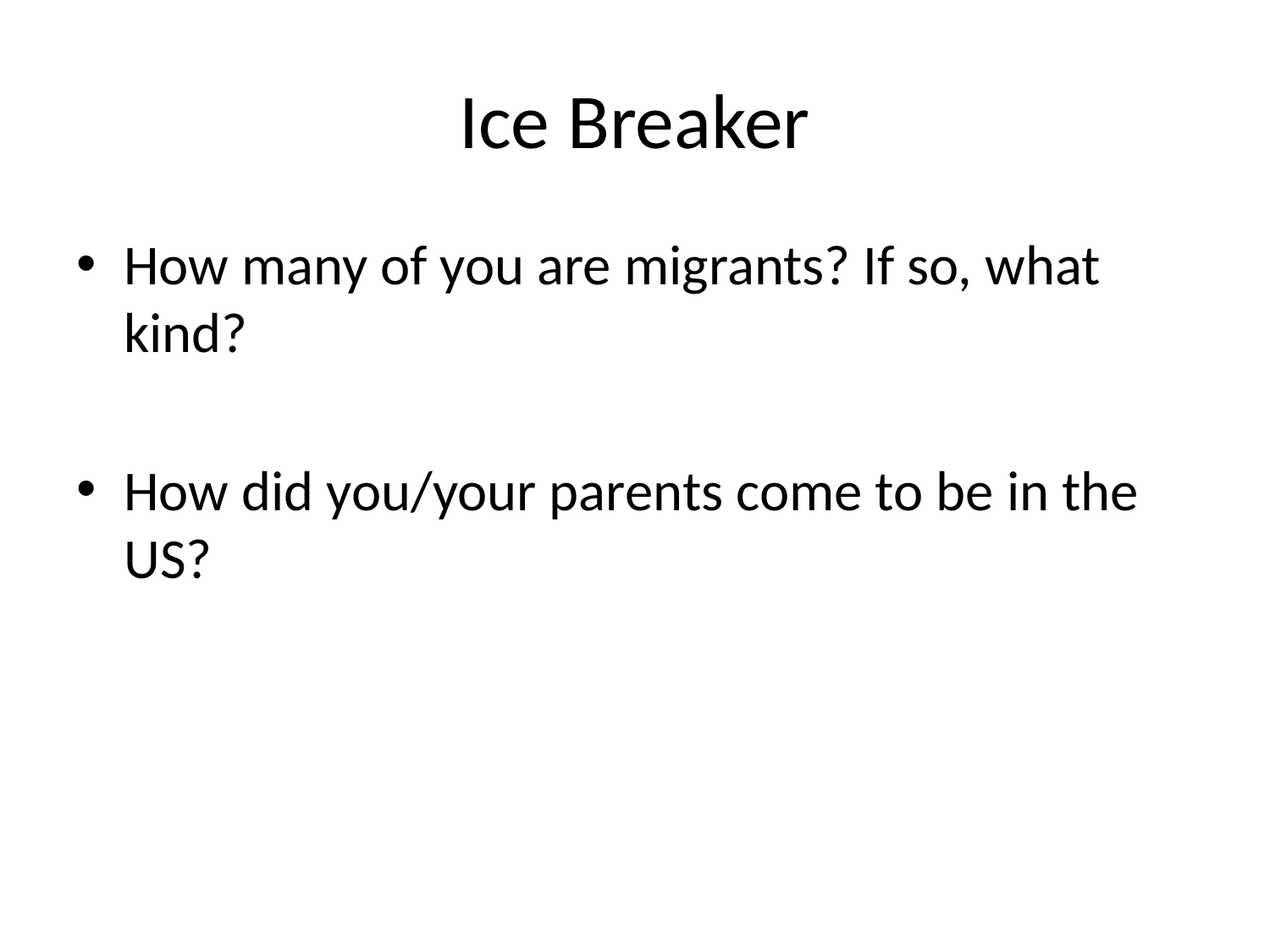

# Ice Breaker
How many of you are migrants? If so, what kind?

How did you/your parents come to be in the US?